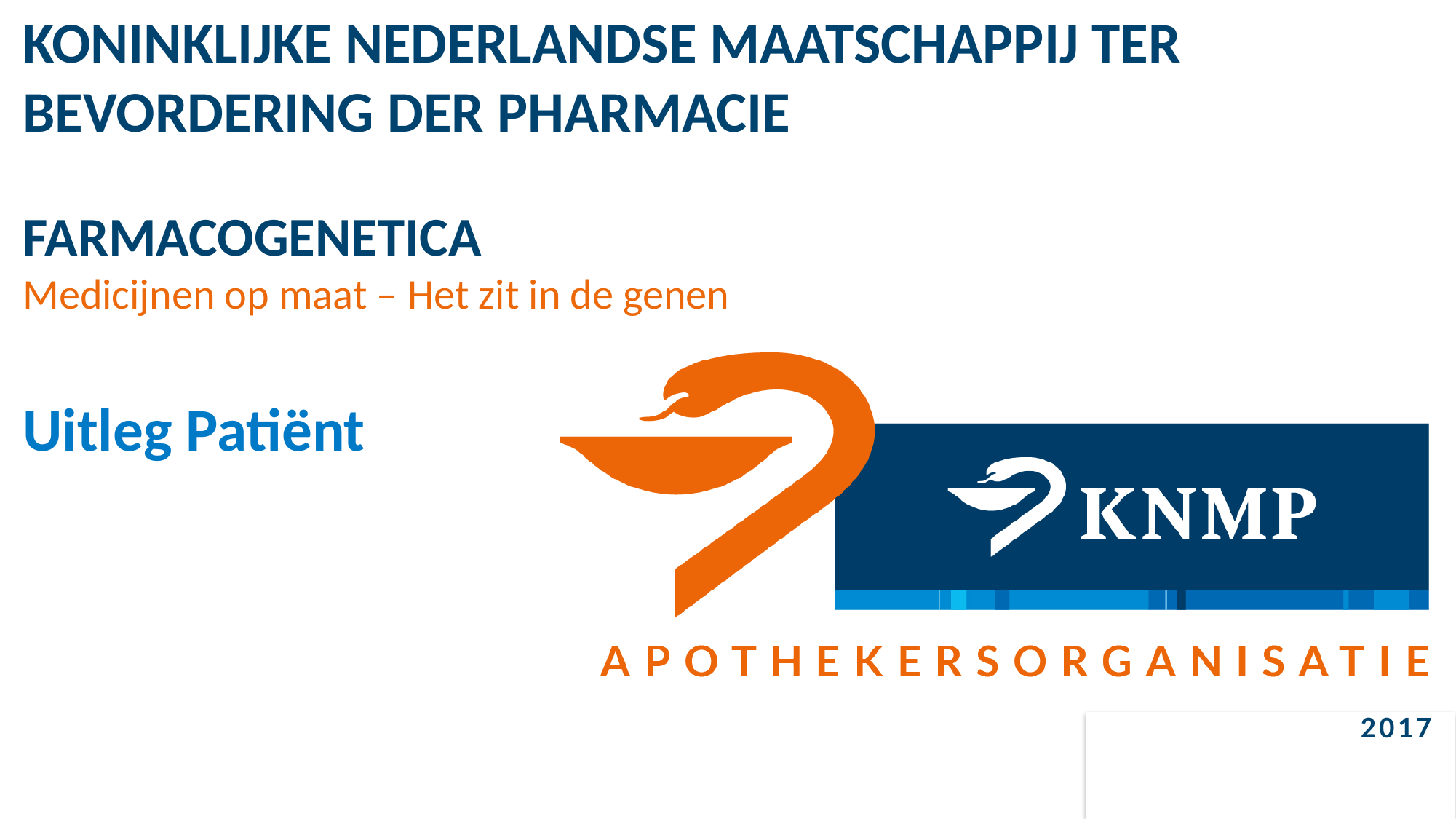

FARMACOGENETICA
Medicijnen op maat – Het zit in de genen

Uitleg Patiënt
# 2017